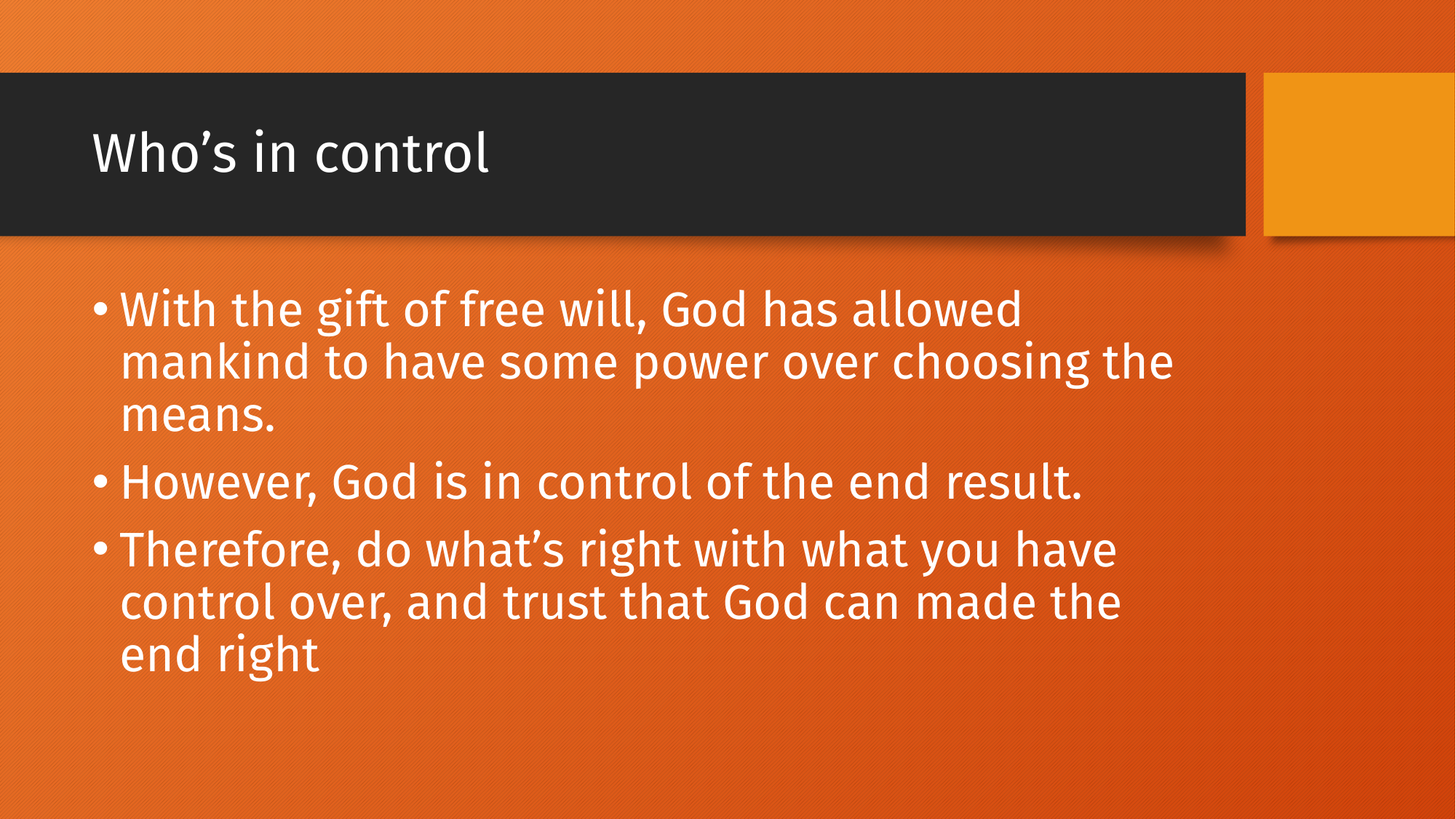

# Who’s in control
With the gift of free will, God has allowed mankind to have some power over choosing the means.
However, God is in control of the end result.
Therefore, do what’s right with what you have control over, and trust that God can made the end right